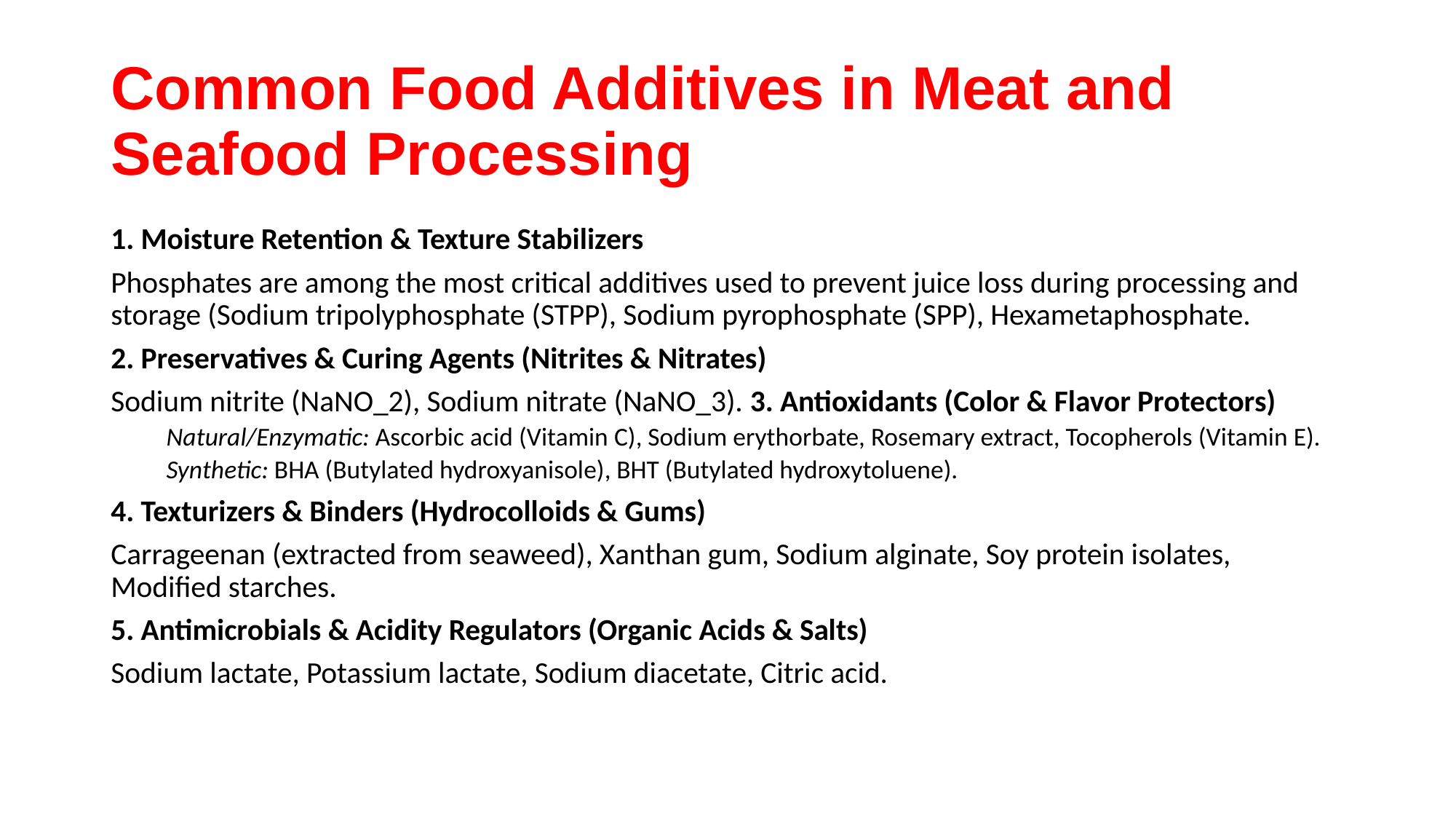

# Common Food Additives in Meat and Seafood Processing
1. Moisture Retention & Texture Stabilizers
Phosphates are among the most critical additives used to prevent juice loss during processing and storage (Sodium tripolyphosphate (STPP), Sodium pyrophosphate (SPP), Hexametaphosphate.
2. Preservatives & Curing Agents (Nitrites & Nitrates)
Sodium nitrite (NaNO_2), Sodium nitrate (NaNO_3). 3. Antioxidants (Color & Flavor Protectors)
Natural/Enzymatic: Ascorbic acid (Vitamin C), Sodium erythorbate, Rosemary extract, Tocopherols (Vitamin E).
Synthetic: BHA (Butylated hydroxyanisole), BHT (Butylated hydroxytoluene).
4. Texturizers & Binders (Hydrocolloids & Gums)
Carrageenan (extracted from seaweed), Xanthan gum, Sodium alginate, Soy protein isolates, Modified starches.
5. Antimicrobials & Acidity Regulators (Organic Acids & Salts)
Sodium lactate, Potassium lactate, Sodium diacetate, Citric acid.